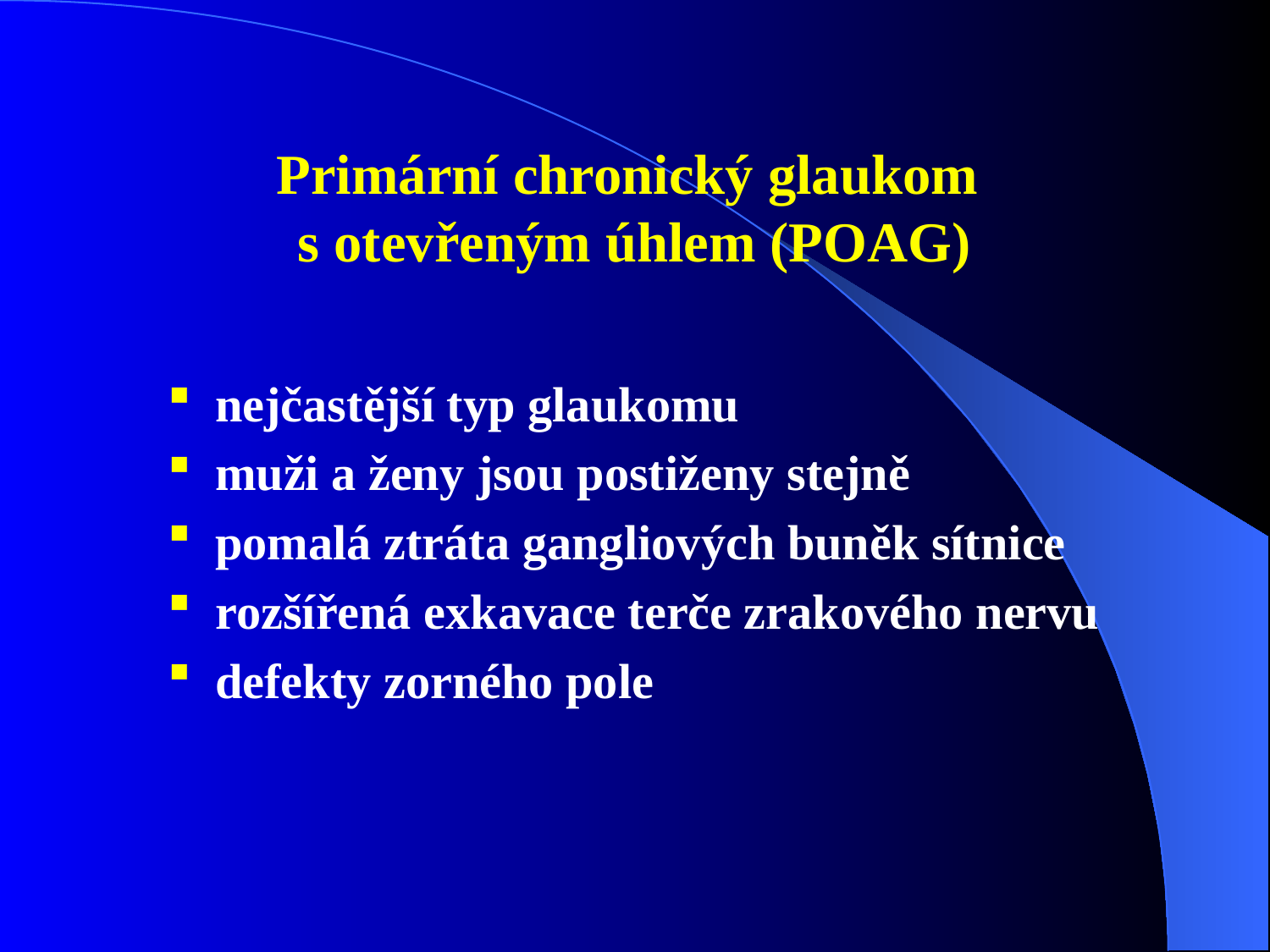

# Primární chronický glaukom s otevřeným úhlem (POAG)
nejčastější typ glaukomu
muži a ženy jsou postiženy stejně
pomalá ztráta gangliových buněk sítnice
rozšířená exkavace terče zrakového nervu
defekty zorného pole